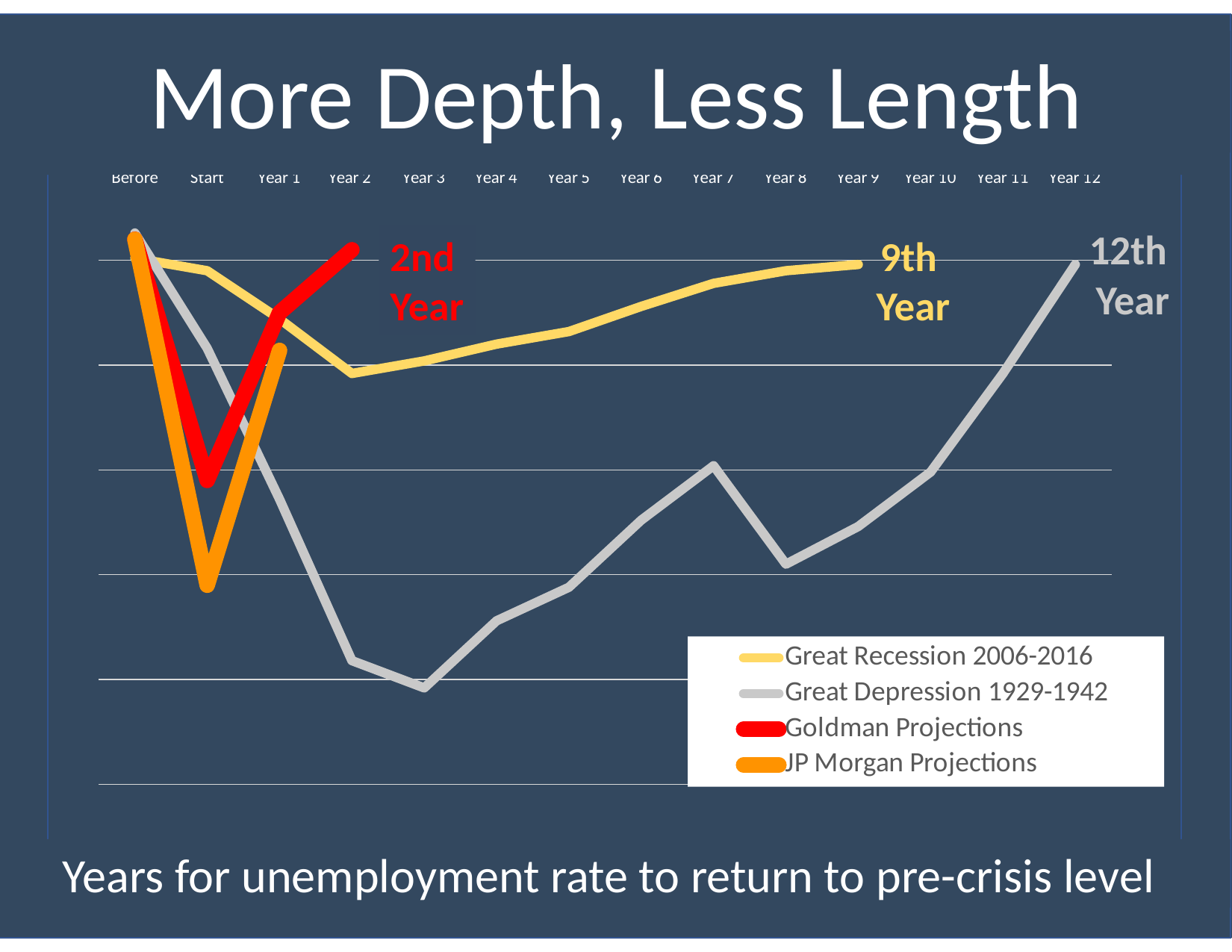

More Depth, Less Length

### Chart

| Category | Great Recession 2006-2016  | Great Depression 1929-1942 | Goldman Projections | JP Morgan Projections |
|---|---|---|---|---|
| Before | -4.4 | -3.2 | -3.5 | -3.5 |
| Start | -5.0 | -8.7 | -15.0 | -20.0 |
| Year 1 | -7.3 | -15.9 | -7.0 | -8.8 |
| Year 2  | -9.9 | -23.6 | -4.0 | None |
| Year 3 | -9.3 | -24.9 | None | None |
| Year 4 | -8.5 | -21.7 | None | None |
| Year 5 | -7.9 | -20.1 | None | None |
| Year 6 | -6.7 | -16.9 | None | None |
| Year 7 | -5.6 | -14.3 | None | None |
| Year 8 | -5.0 | -19.0 | None | None |
| Year 9 | -4.7 | -17.2 | None | None |
| Year 10 | None | -14.6 | None | None |
| Year 11 | None | -9.9 | None | None |
| Year 12 | None | -4.7 | None | None |
12th
Year
2nd
Year
9th
 Year
Years for unemployment rate to return to pre-crisis level